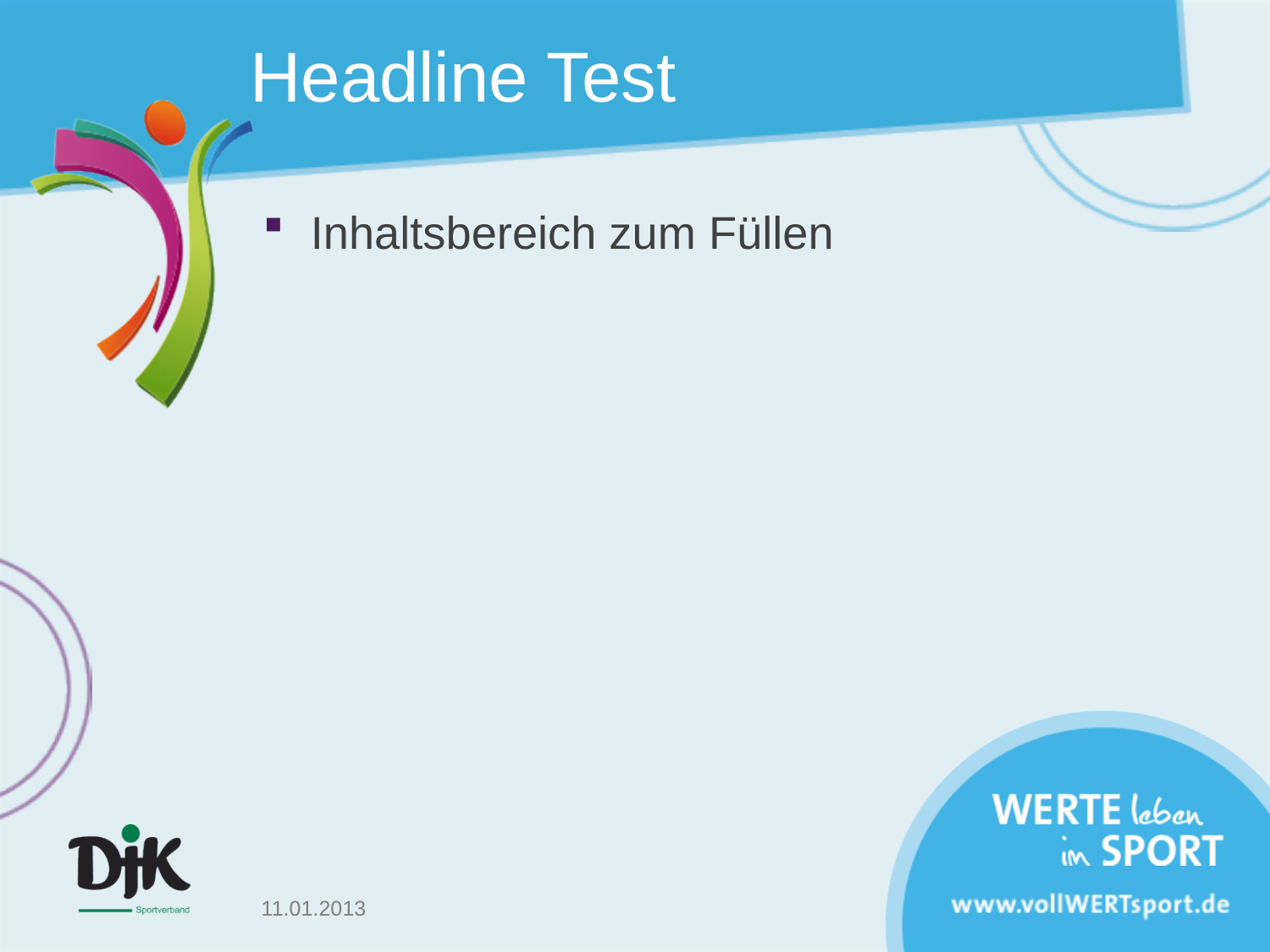

# Headline Test
Inhaltsbereich zum Füllen
11.01.2013